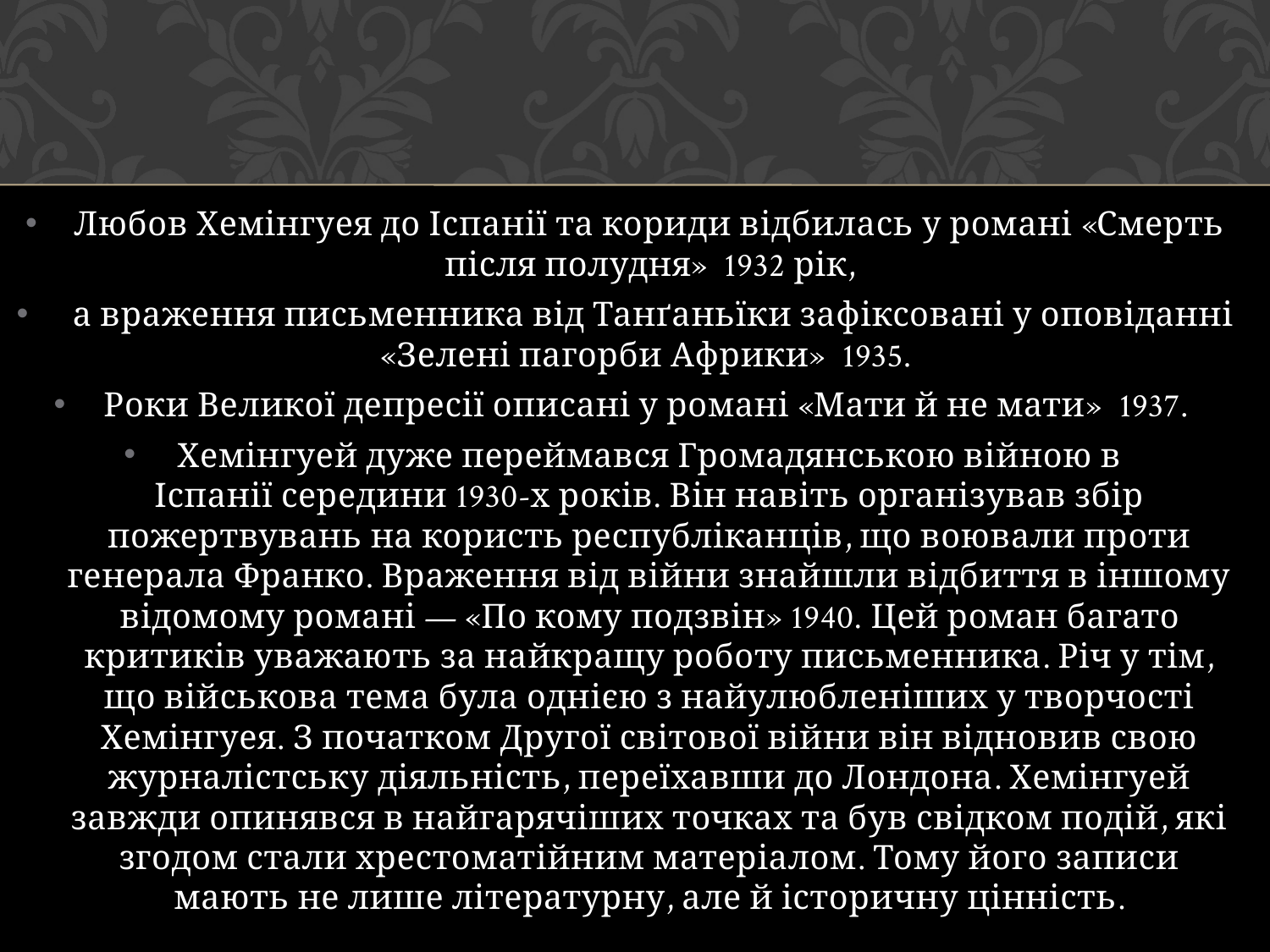

Любов Хемінгуея до Іспанії та кориди відбилась у романі «Смерть після полудня»  1932 рік,
 а враження письменника від Танґаньїки зафіксовані у оповіданні «Зелені пагорби Африки»  1935.
Роки Великої депресії описані у романі «Мати й не мати»  1937.
Хемінгуей дуже переймався Громадянською війною в Іспанії середини 1930-х років. Він навіть організував збір пожертвувань на користь республіканців, що воювали проти генерала Франко. Враження від війни знайшли відбиття в іншому відомому романі — «По кому подзвін» 1940. Цей роман багато критиків уважають за найкращу роботу письменника. Річ у тім, що військова тема була однією з найулюбленіших у творчості Хемінгуея. З початком Другої світової війни він відновив свою журналістську діяльність, переїхавши до Лондона. Хемінгуей завжди опинявся в найгарячіших точках та був свідком подій, які згодом стали хрестоматійним матеріалом. Тому його записи мають не лише літературну, але й історичну цінність.